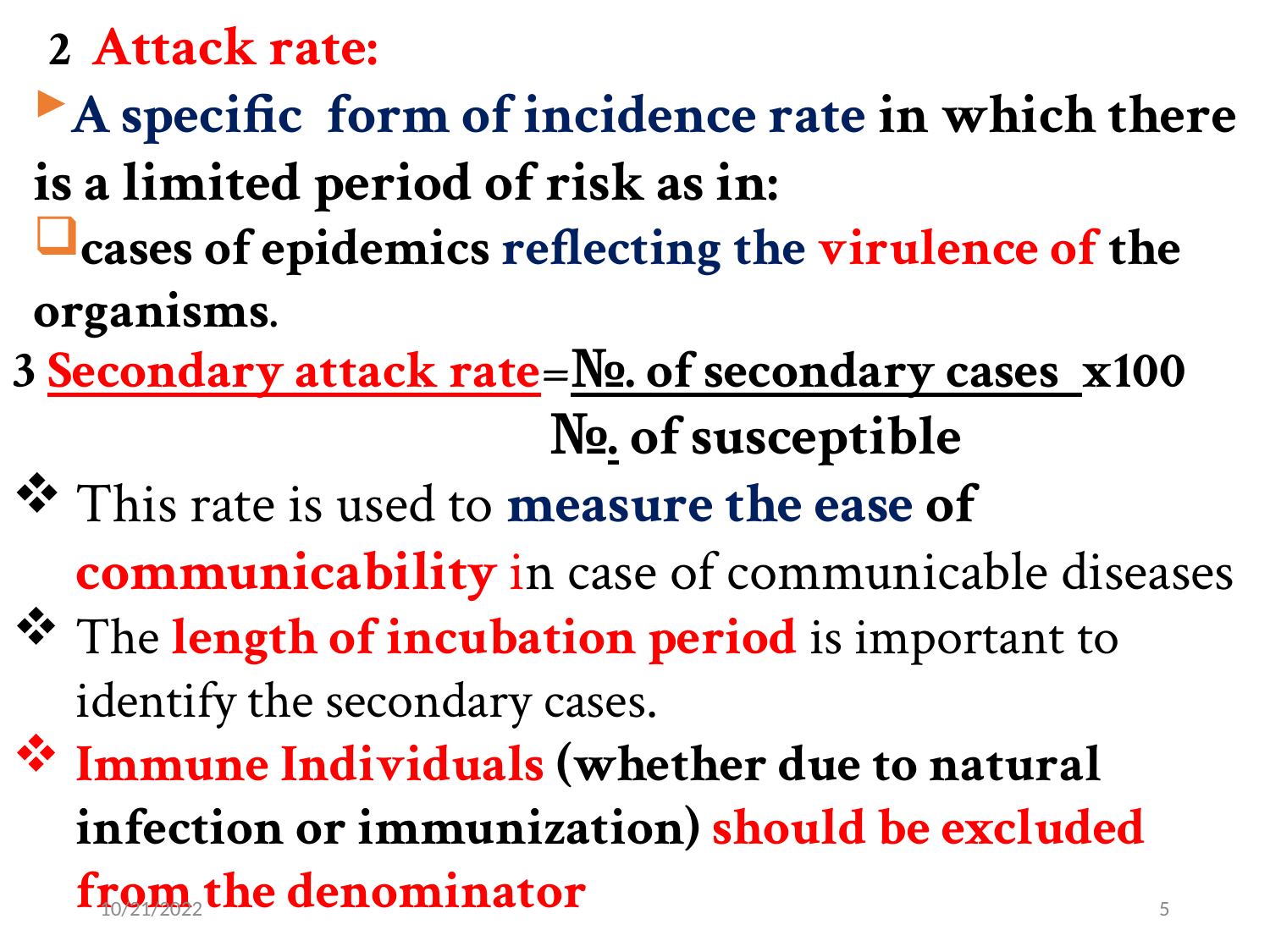

2  Attack rate:
A specific  form of incidence rate in which there is a limited period of risk as in:
cases of epidemics reflecting the virulence of the organisms.
3 Secondary attack rate=№. of secondary cases  x100
                                               №. of susceptible
This rate is used to measure the ease of communicability in case of communicable diseases
The length of incubation period is important to identify the secondary cases.
Immune Individuals (whether due to natural infection or immunization) should be excluded from the denominator
10/21/2022
5